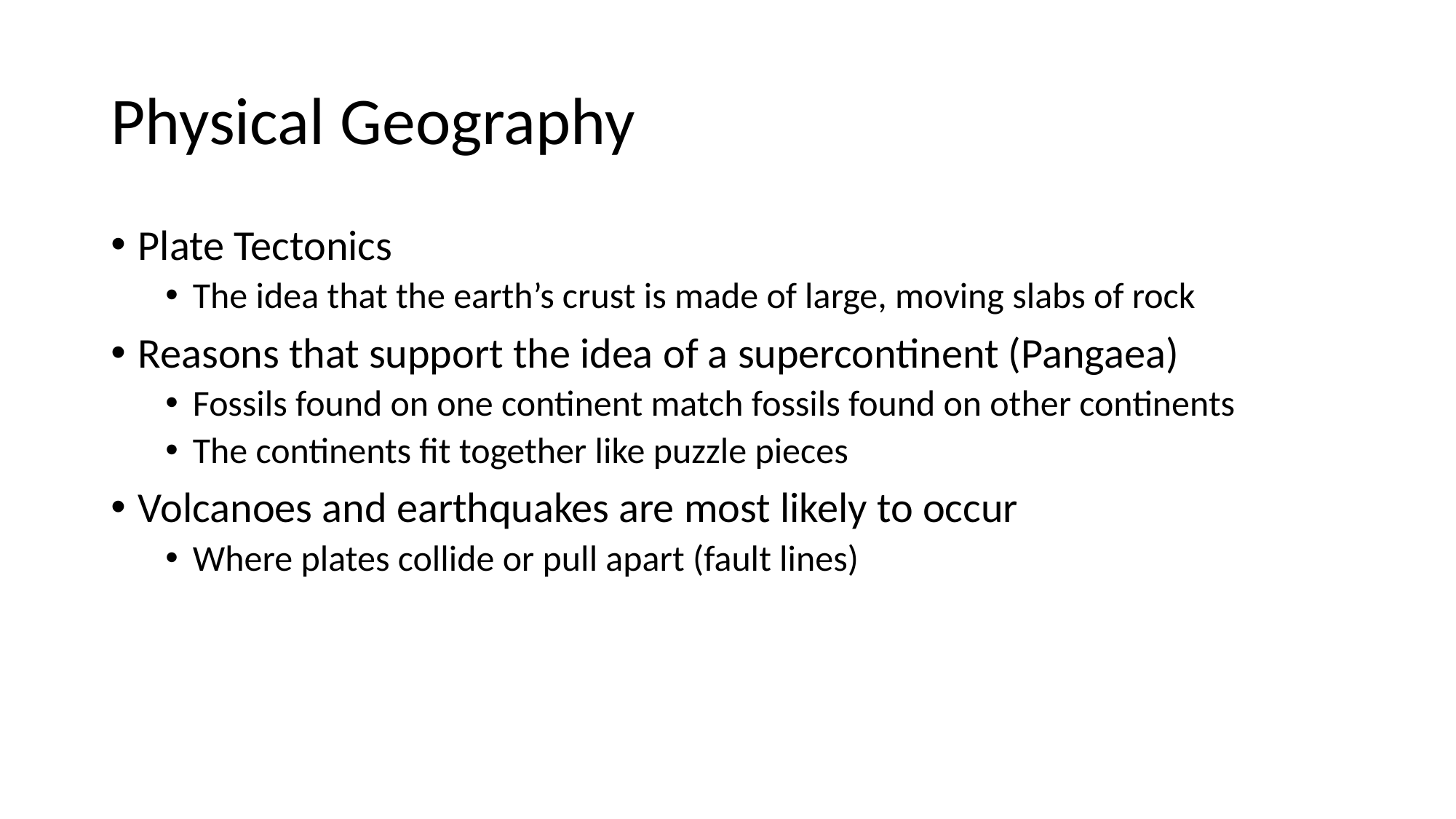

# Physical Geography
Plate Tectonics
The idea that the earth’s crust is made of large, moving slabs of rock
Reasons that support the idea of a supercontinent (Pangaea)
Fossils found on one continent match fossils found on other continents
The continents fit together like puzzle pieces
Volcanoes and earthquakes are most likely to occur
Where plates collide or pull apart (fault lines)